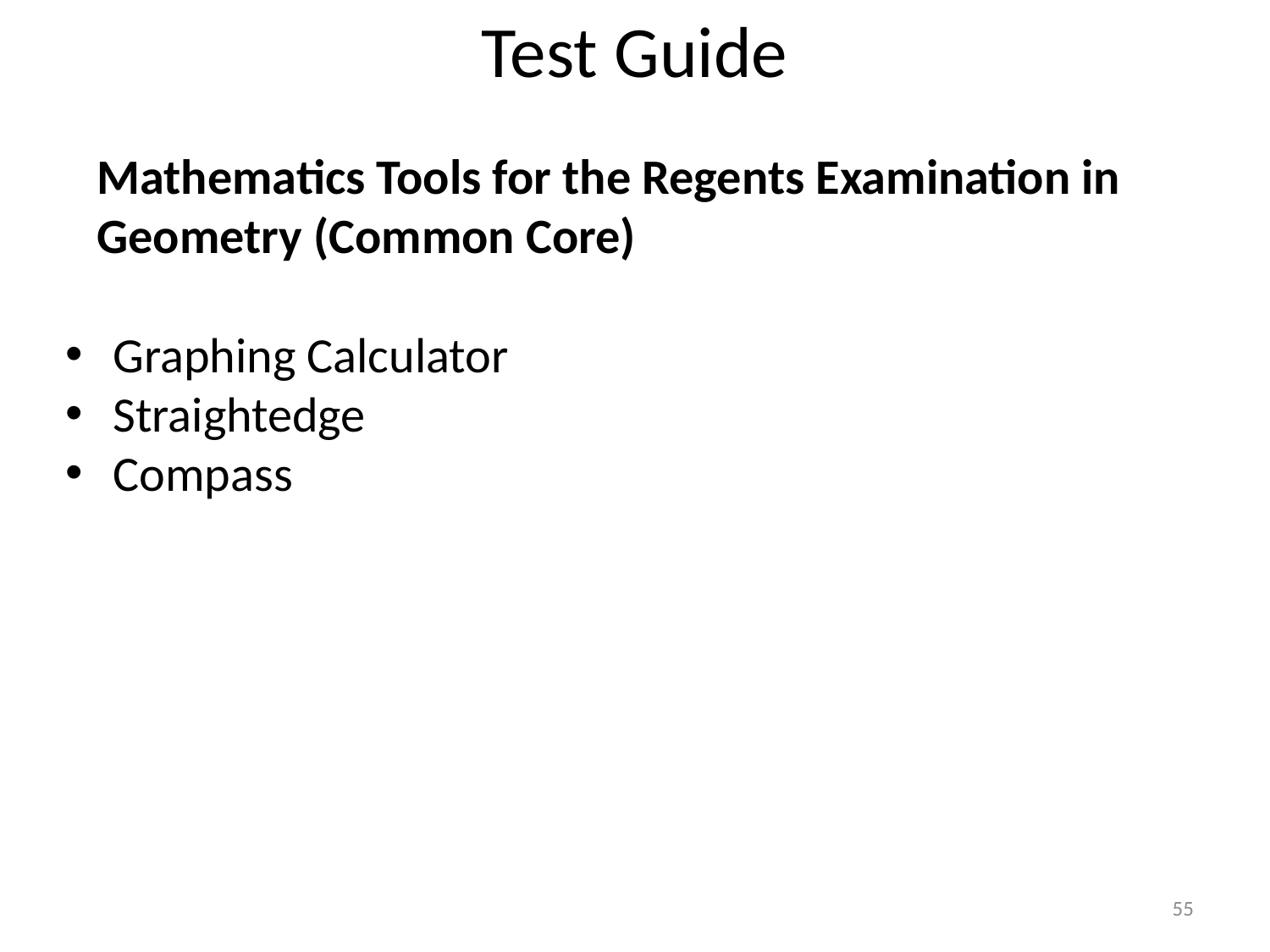

# Test Guide
Mathematics Tools for the Regents Examination in Geometry (Common Core)
Graphing Calculator
Straightedge
Compass
55